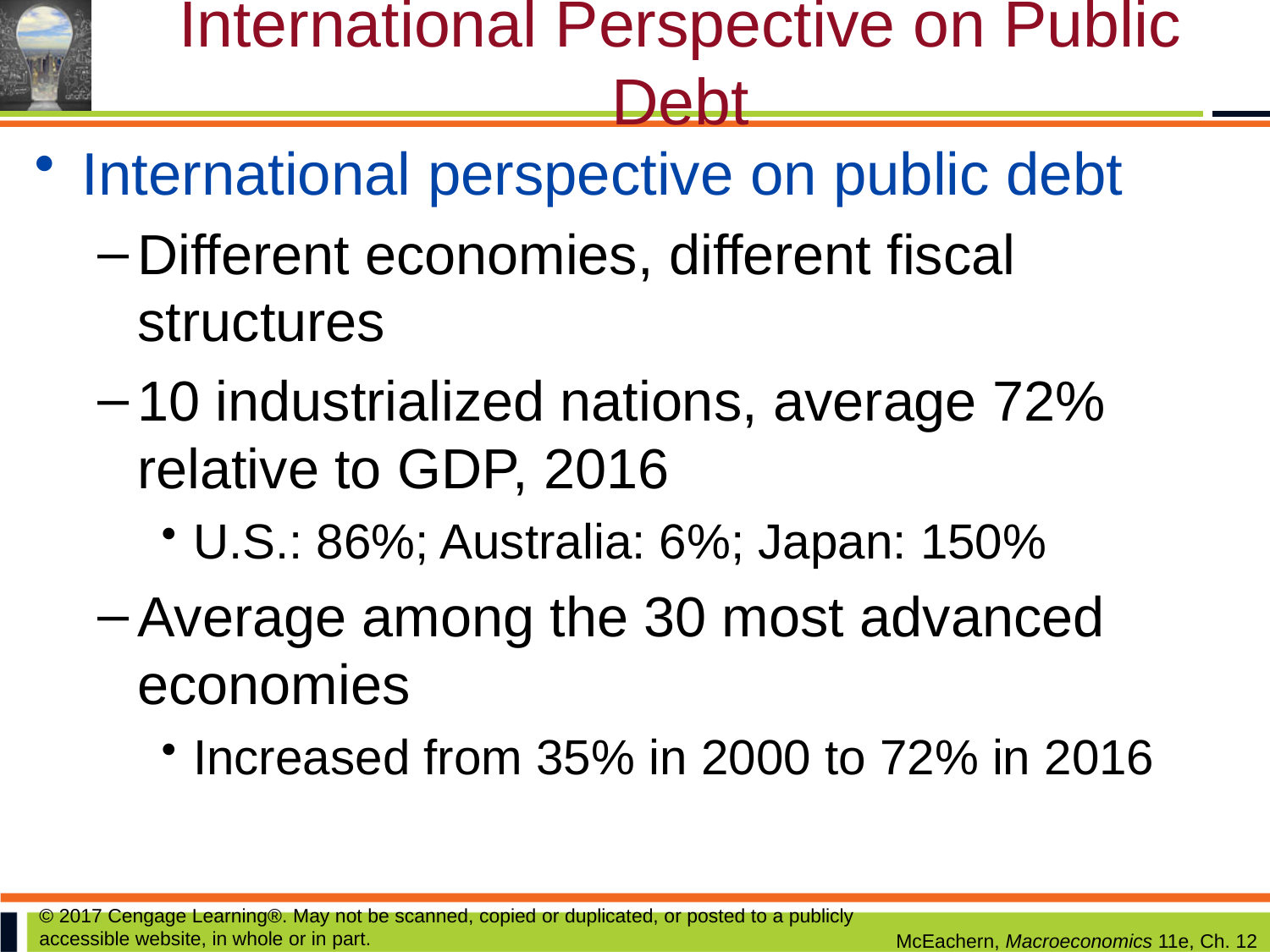

# International Perspective on Public Debt
International perspective on public debt
Different economies, different fiscal structures
10 industrialized nations, average 72% relative to GDP, 2016
U.S.: 86%; Australia: 6%; Japan: 150%
Average among the 30 most advanced economies
Increased from 35% in 2000 to 72% in 2016
© 2017 Cengage Learning®. May not be scanned, copied or duplicated, or posted to a publicly accessible website, in whole or in part.